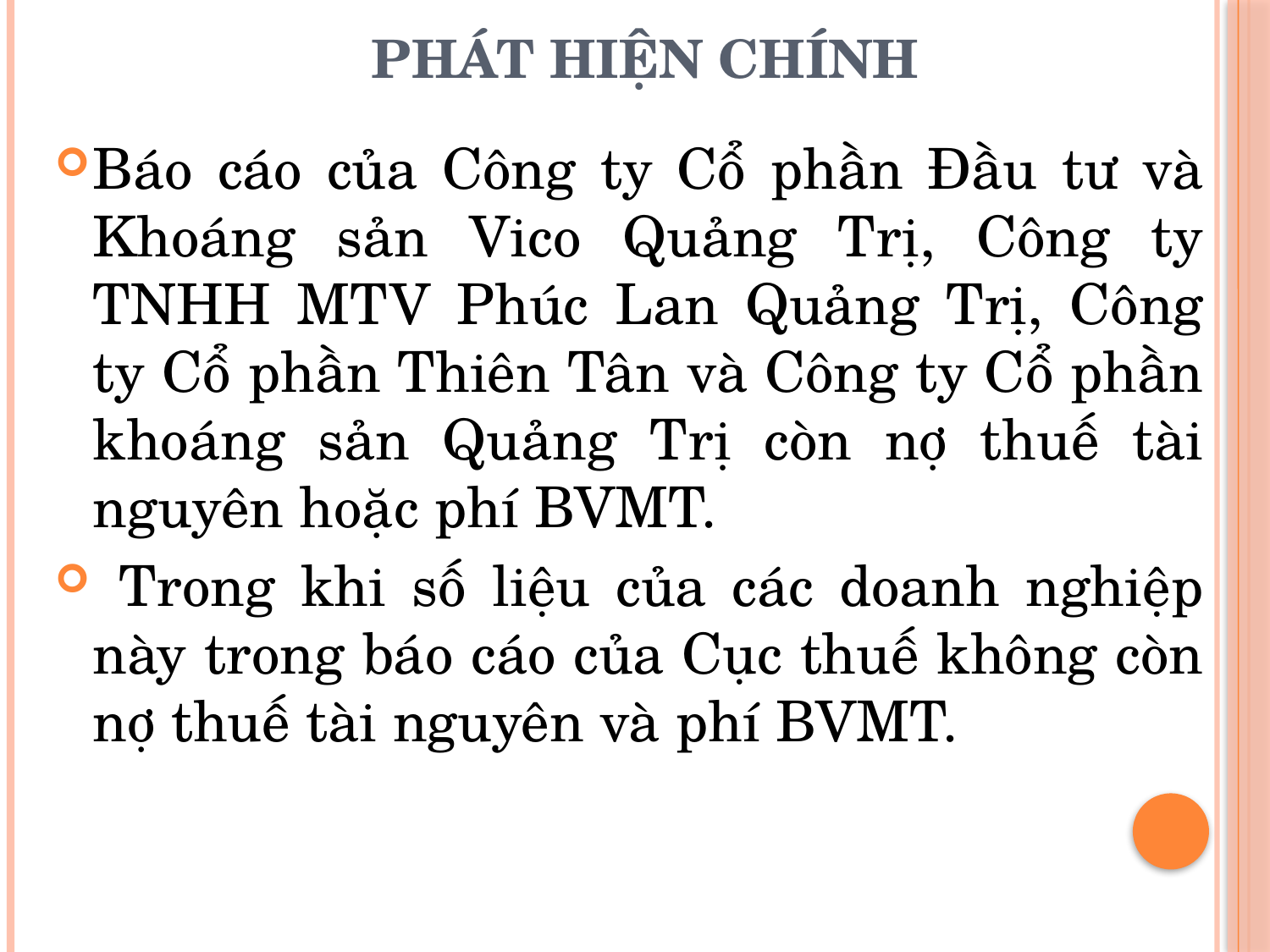

# PHÁT HIỆN CHÍNH
Báo cáo của Công ty Cổ phần Đầu tư và Khoáng sản Vico Quảng Trị, Công ty TNHH MTV Phúc Lan Quảng Trị, Công ty Cổ phần Thiên Tân và Công ty Cổ phần khoáng sản Quảng Trị còn nợ thuế tài nguyên hoặc phí BVMT.
 Trong khi số liệu của các doanh nghiệp này trong báo cáo của Cục thuế không còn nợ thuế tài nguyên và phí BVMT.